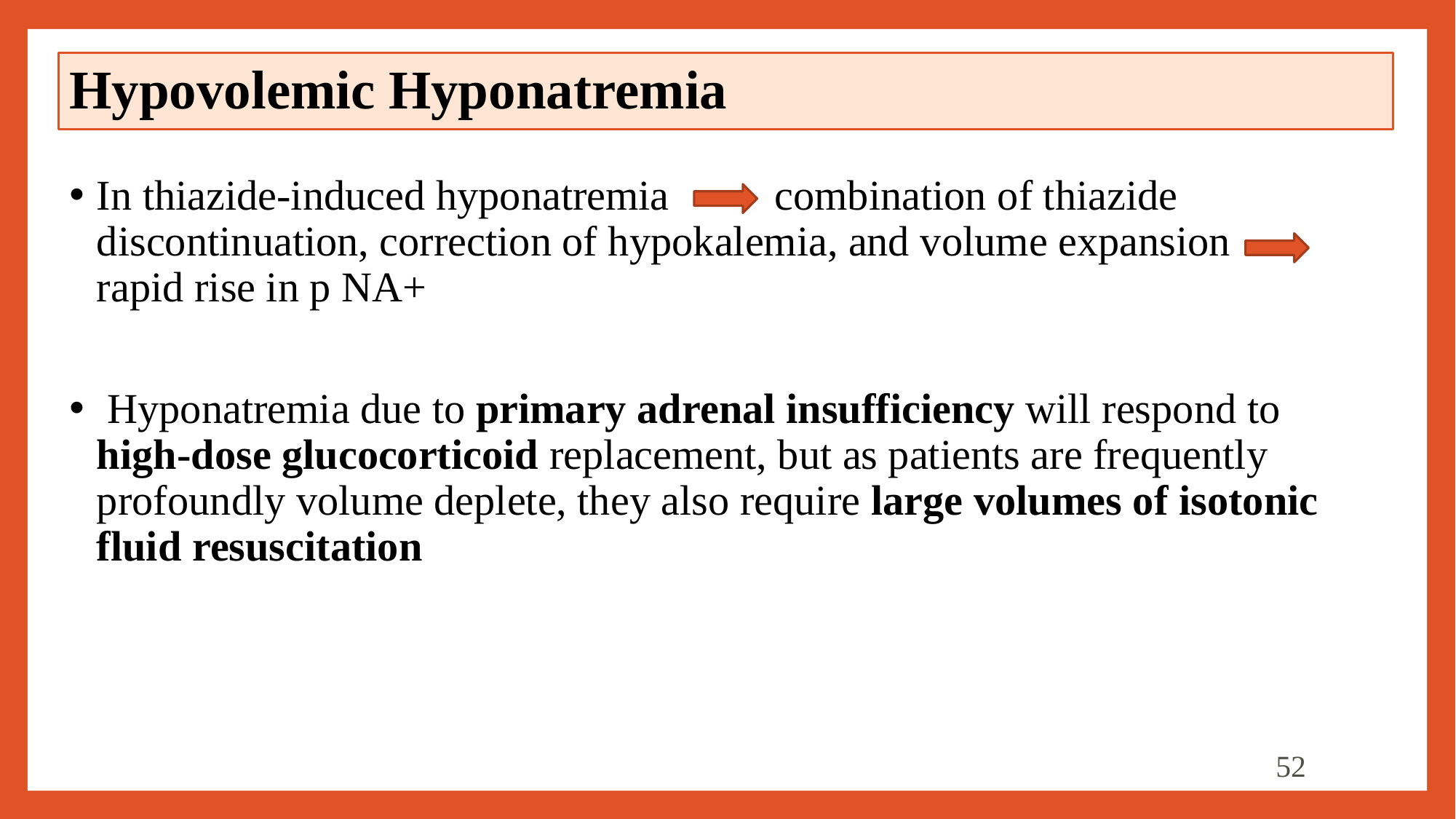

# Hypovolemic Hyponatremia
In thiazide-induced hyponatremia          combination of thiazide discontinuation, correction of hypokalemia, and volume expansion         rapid rise in p NA+

 Hyponatremia due to primary adrenal insufficiency will respond to high-dose glucocorticoid replacement, but as patients are frequently profoundly volume deplete, they also require large volumes of isotonic fluid resuscitation

52